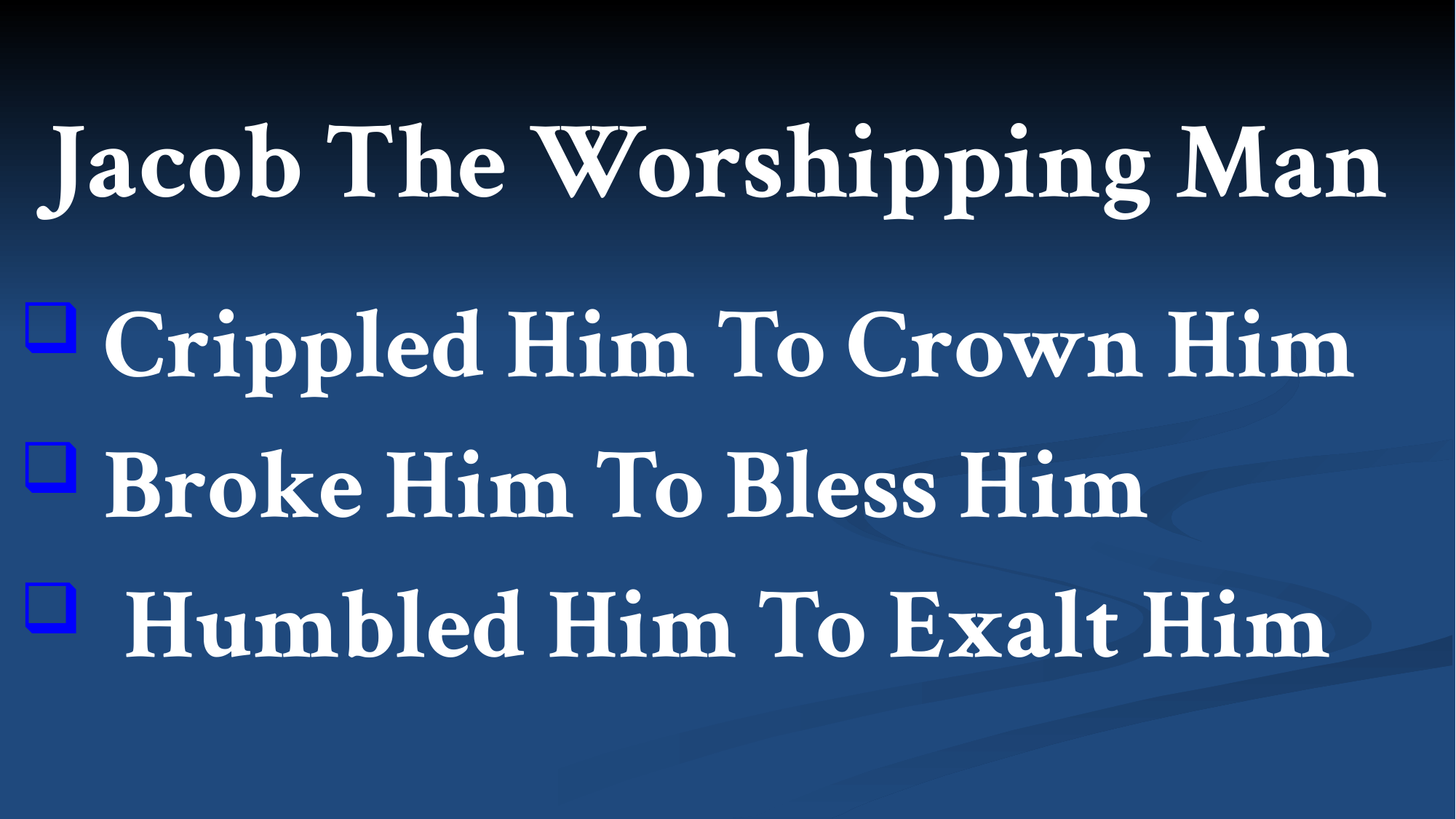

Jacob The Worshipping Man

 Crippled Him To Crown Him
 Broke Him To Bless Him
  Humbled Him To Exalt Him